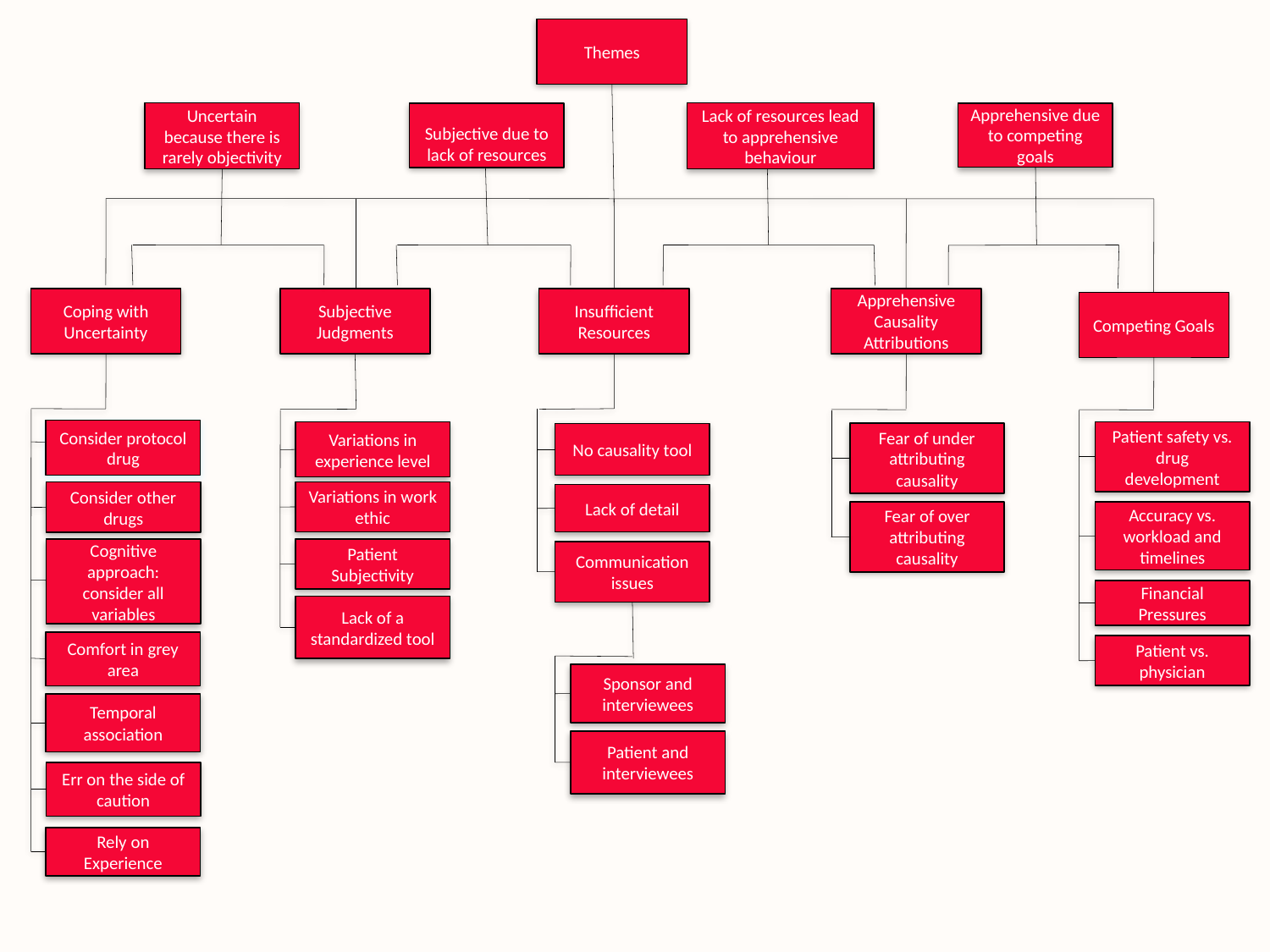

Themes
Uncertain because there is rarely objectivity
Lack of resources lead to apprehensive behaviour
Apprehensive due to competing goals

Subjective due to lack of resources

Coping with Uncertainty
Subjective Judgments
Insufficient Resources
Apprehensive Causality Attributions
Competing Goals
Consider protocol drug
Variations in experience level
Patient safety vs. drug development
No causality tool
Fear of under attributing causality
Variations in work ethic
Consider other drugs
Lack of detail
Fear of over attributing causality
Accuracy vs. workload and timelines
Patient Subjectivity
Cognitive approach: consider all variables
Communication issues
Financial Pressures
Lack of a standardized tool
Comfort in grey area
Patient vs. physician
Sponsor and interviewees
Temporal association
Patient and interviewees
Err on the side of caution

Rely on Experience